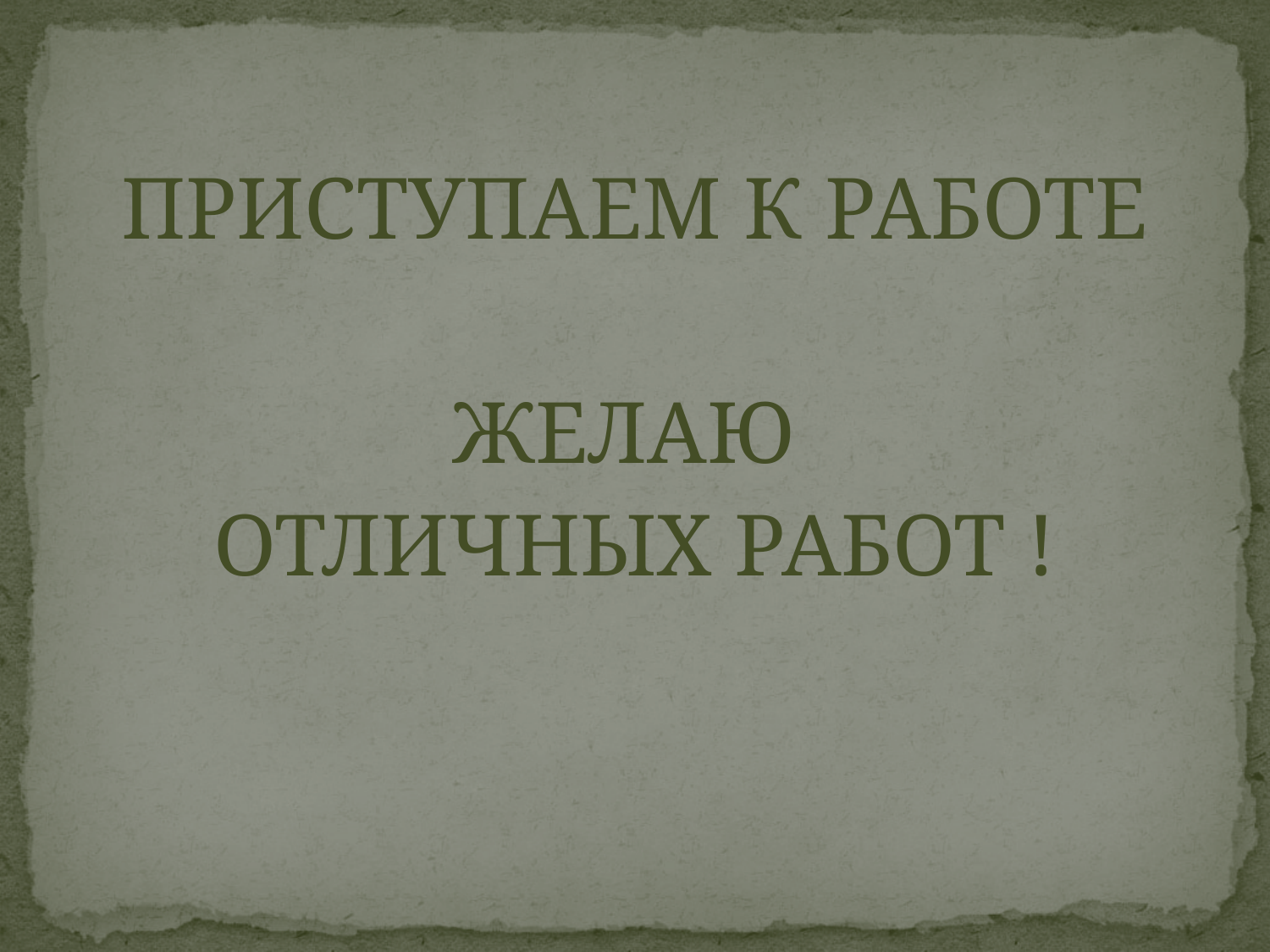

ПРИСТУПАЕМ К РАБОТЕ

ЖЕЛАЮ
ОТЛИЧНЫХ РАБОТ !